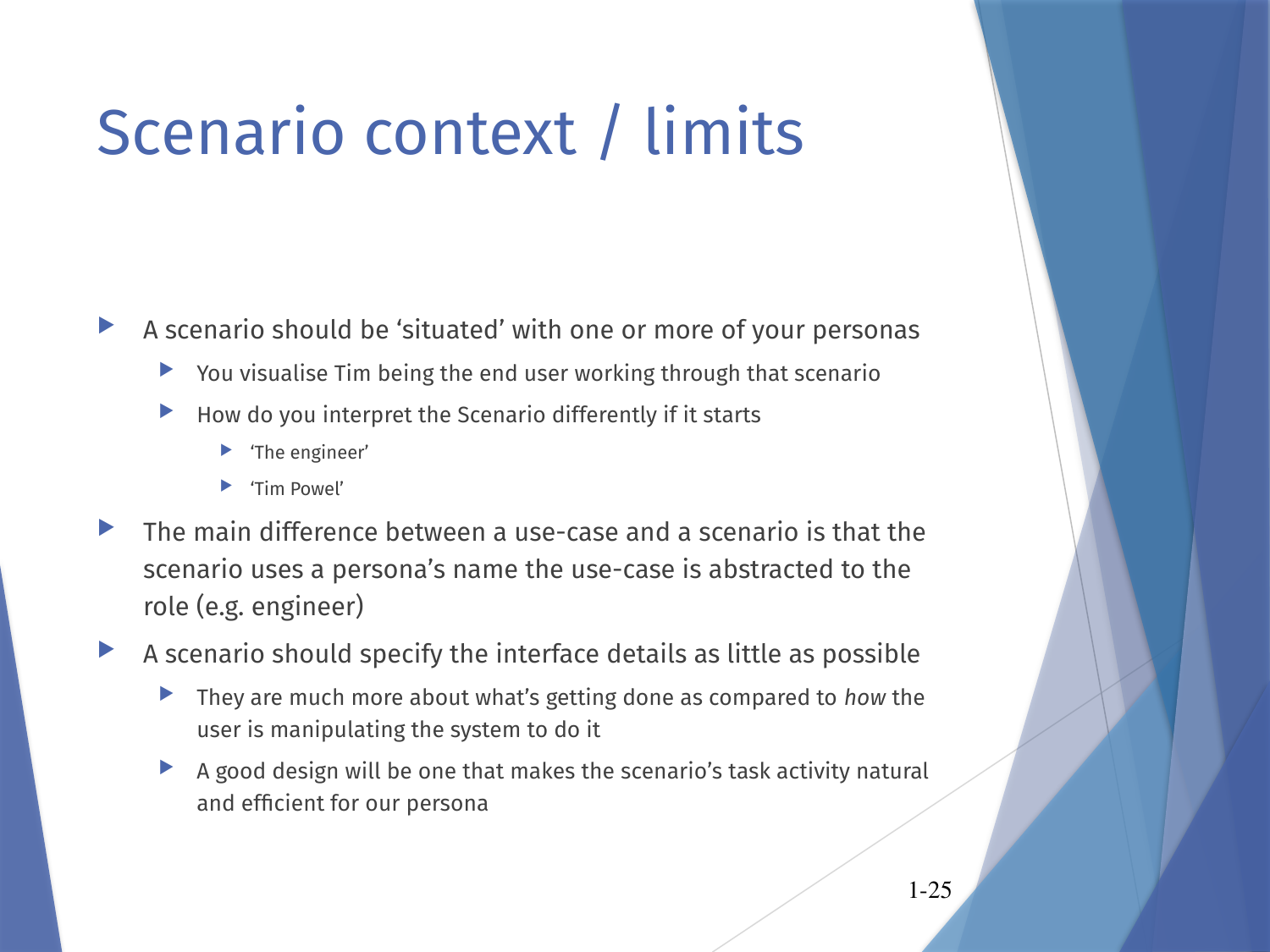

# Scenario context / limits
A scenario should be ‘situated’ with one or more of your personas
You visualise Tim being the end user working through that scenario
How do you interpret the Scenario differently if it starts
‘The engineer’
‘Tim Powel’
The main difference between a use-case and a scenario is that the scenario uses a persona’s name the use-case is abstracted to the role (e.g. engineer)
A scenario should specify the interface details as little as possible
They are much more about what’s getting done as compared to how the user is manipulating the system to do it
A good design will be one that makes the scenario’s task activity natural and efficient for our persona
1-25